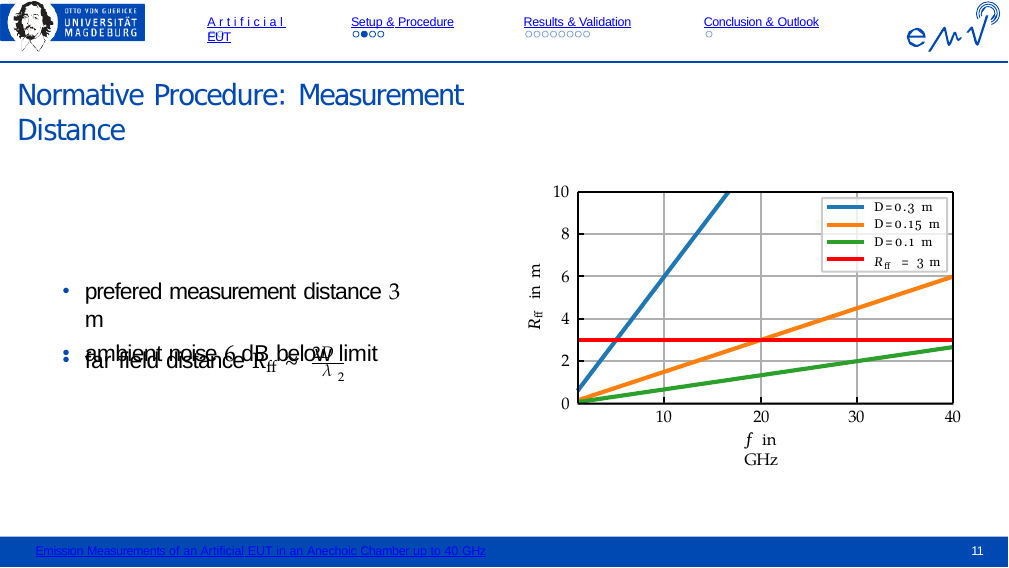

Artificial EUT
Setup & Procedure
Results & Validation
Conclusion & Outlook

Normative Procedure: Measurement Distance
10

D=0.3 m D=0.15 m
8
D=0.1 m
Rff = 3 m

Rff in m
6
prefered measurement distance 3 m
ambient noise 6 dB below limit
2
4
2D
λ
far field distance R  ≈
2
ff

0
20
f in GHz
10
30
40

Emission Measurements of an Artificial EUT in an Anechoic Chamber up to 40 GHz
11